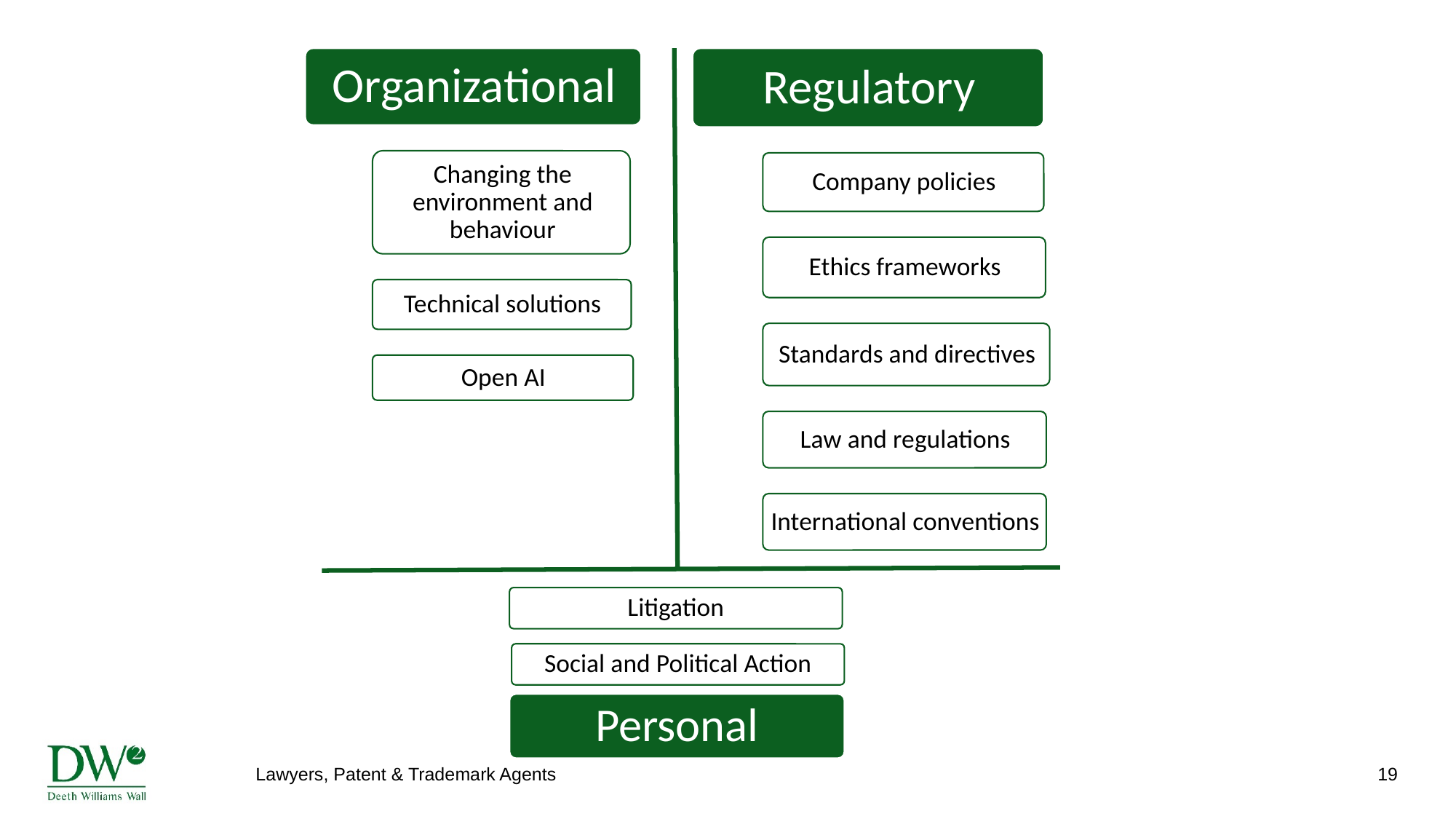

Organizational
Changing the environment and behaviour
Technical solutions
Open AI
Regulatory
Company policies
Ethics frameworks
Standards and directives
Law and regulations
International conventions

Litigation

Social and Political Action

Personal